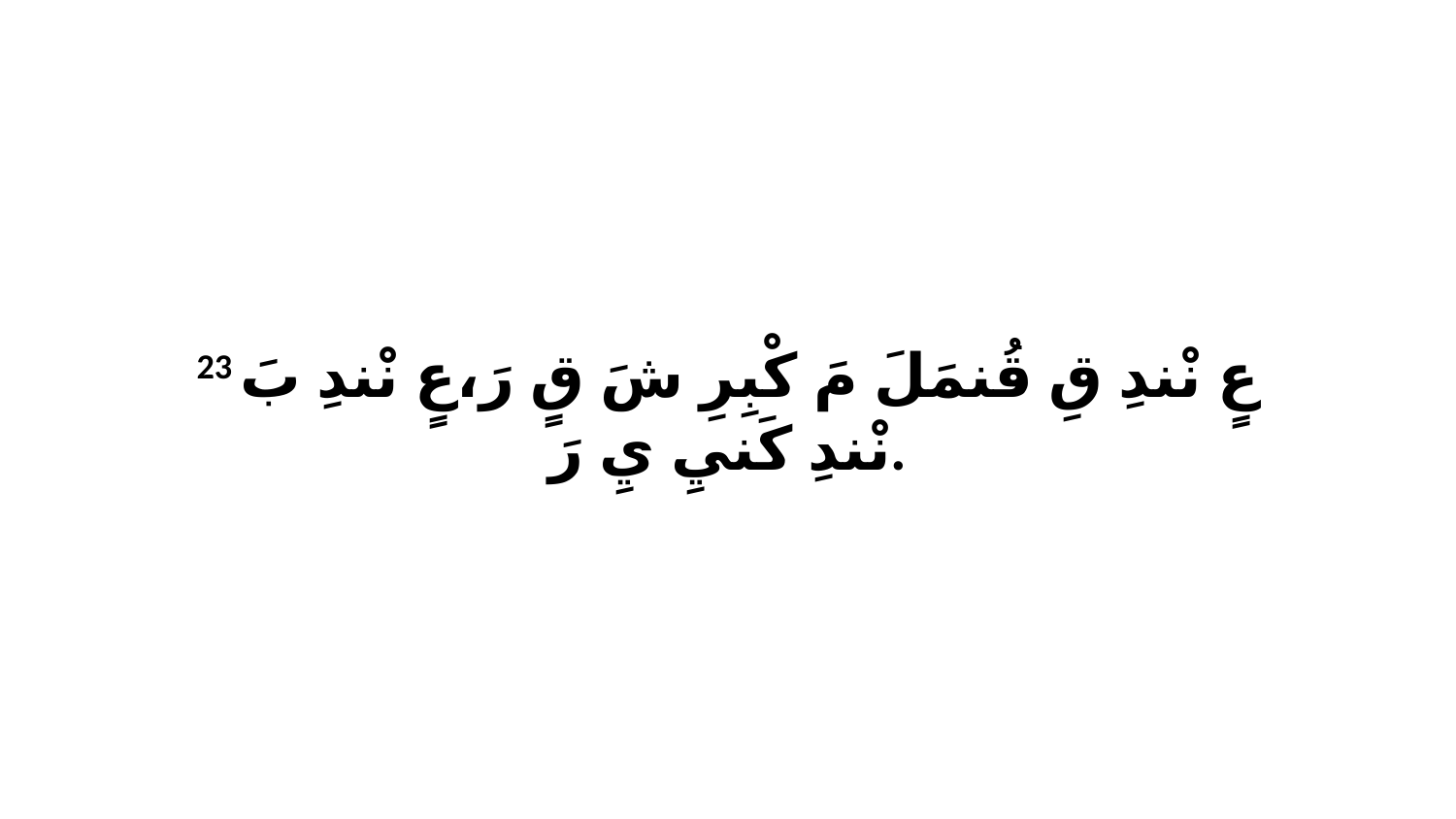

23 عٍ نْندِ قِ قُنمَلَ مَ كْبِرِ شَ قٍ رَ،عٍ نْندِ بَ نْندِ كَنيِ يِ رَ.